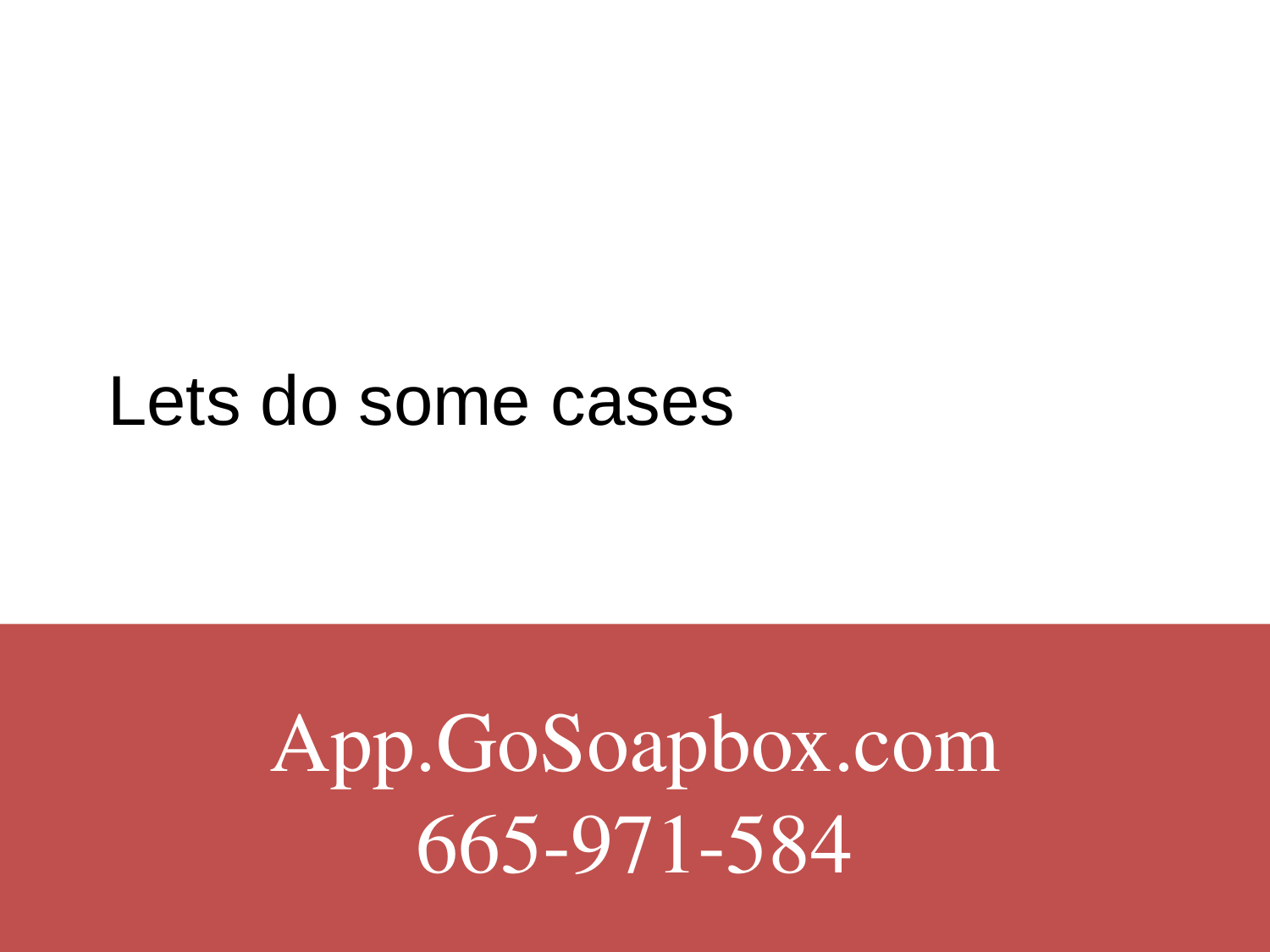

# Lets do some cases
App.GoSoapbox.com
665-971-584